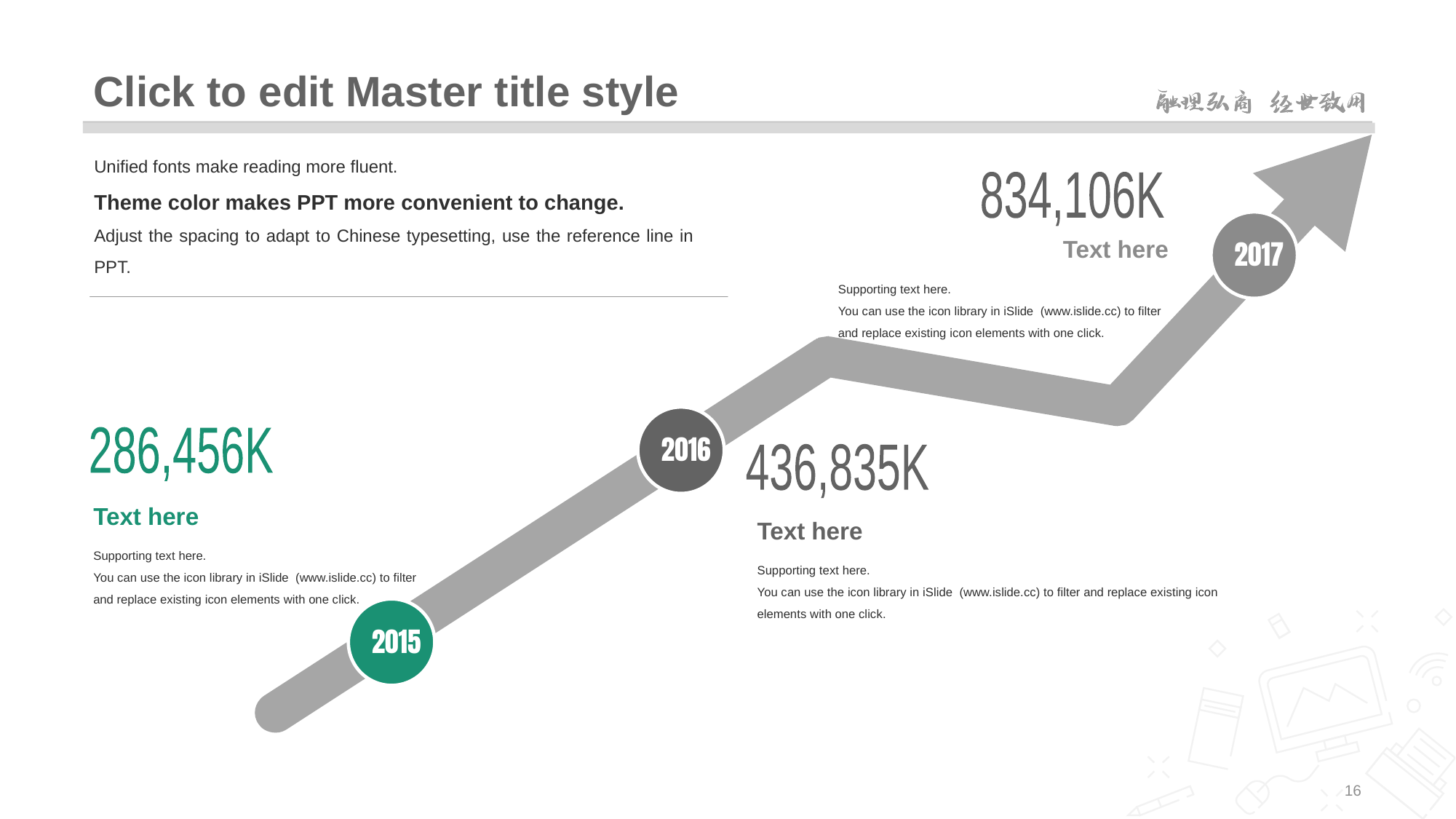

# Click to edit Master title style
Unified fonts make reading more fluent.
Theme color makes PPT more convenient to change.
Adjust the spacing to adapt to Chinese typesetting, use the reference line in PPT.
834,106K
Text here
2017

Supporting text here.
You can use the icon library in iSlide  (www.islide.cc) to filter and replace existing icon elements with one click.
2016
286,456K
436,835K
Text here
Text here
Supporting text here.
You can use the icon library in iSlide  (www.islide.cc) to filter and replace existing icon elements with one click.
Supporting text here.
You can use the icon library in iSlide  (www.islide.cc) to filter and replace existing icon elements with one click.
2015

16